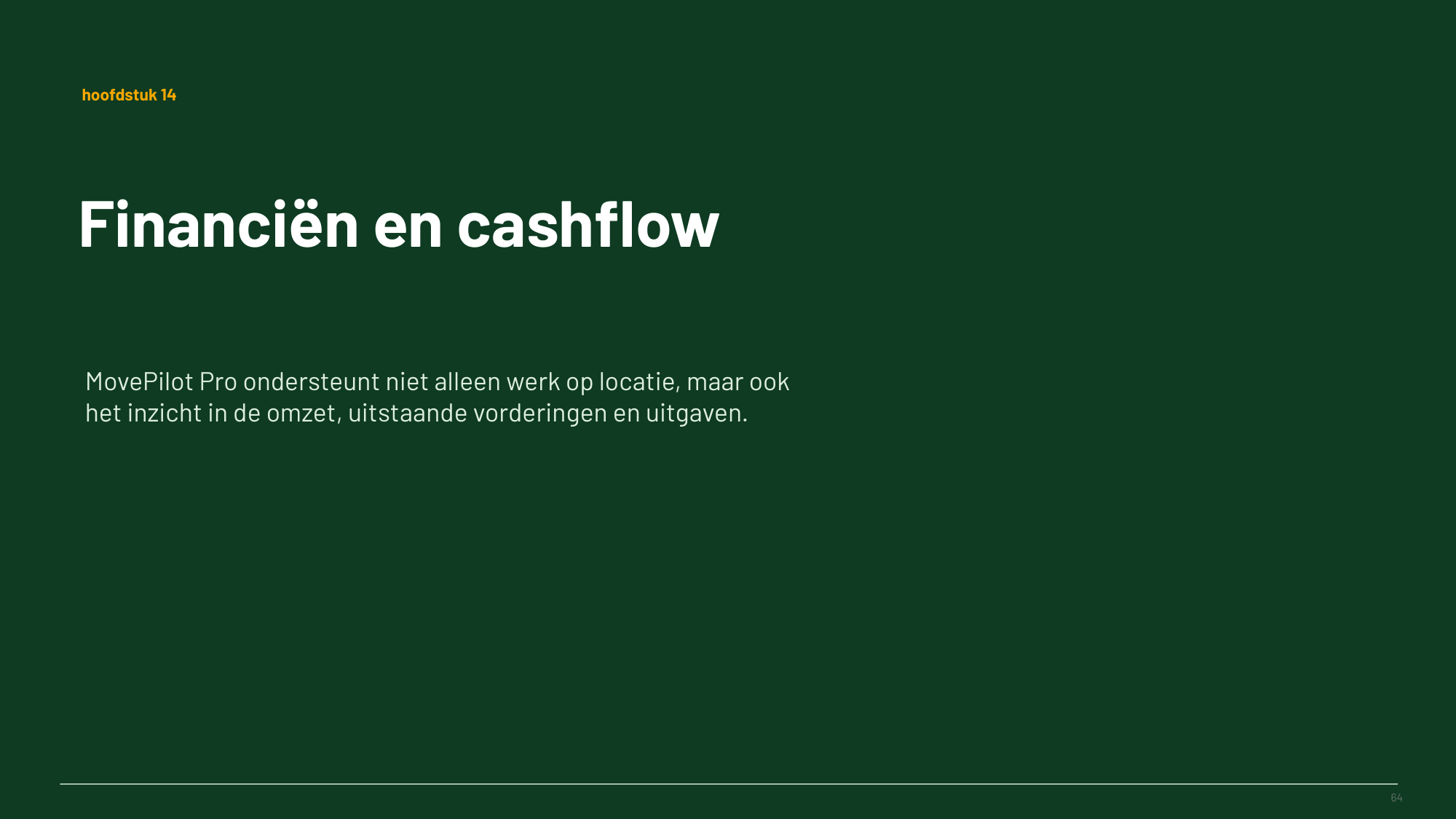

MovePilot Pro 4.0
hoofdstuk 14
Financiën en cashflow
MovePilot Pro ondersteunt niet alleen werk op locatie, maar ook het inzicht in de omzet, uitstaande vorderingen en uitgaven.

64